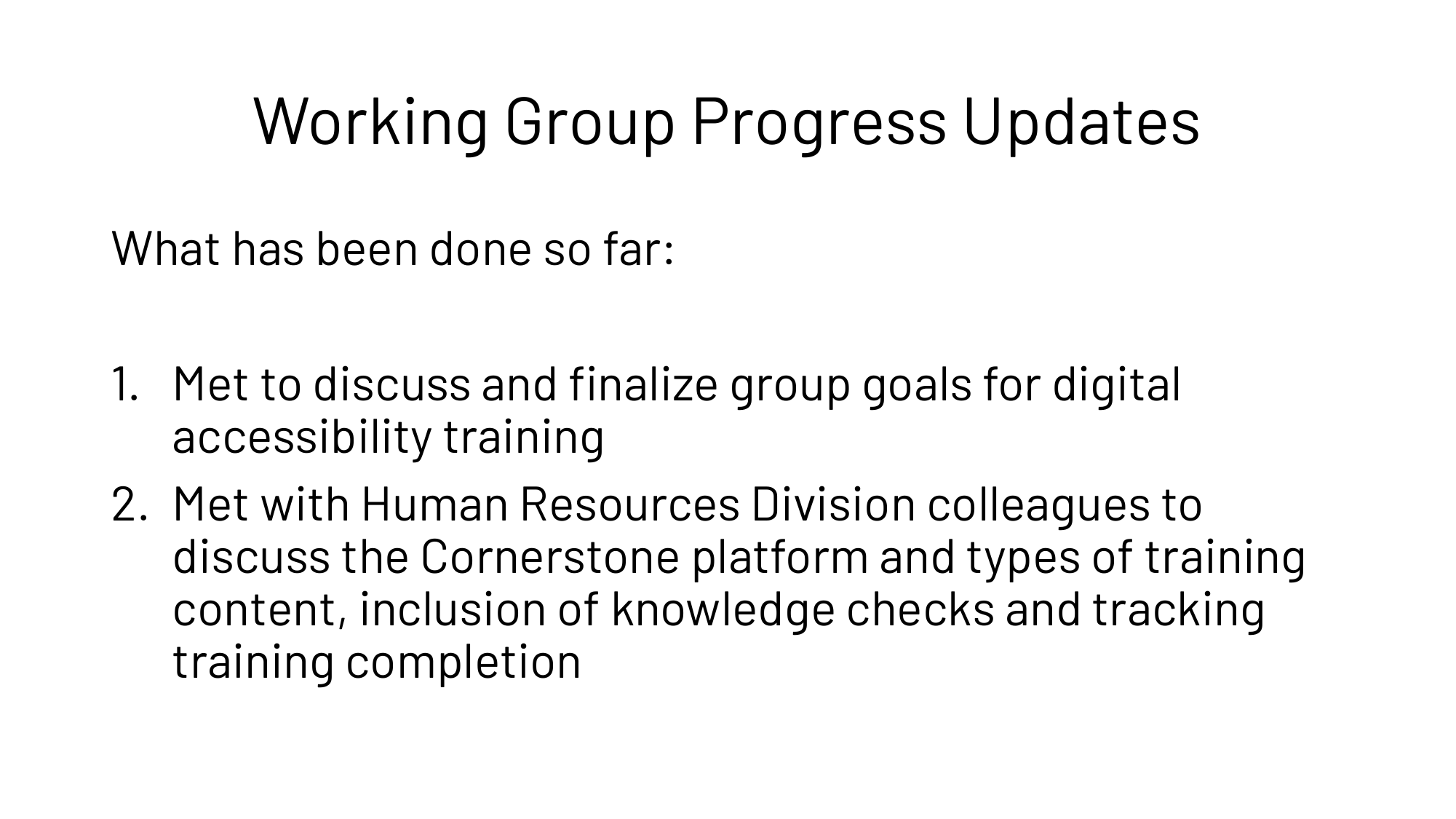

# Working Group Progress Updates
What has been done so far:

Met to discuss and finalize group goals for digital accessibility training
Met with Human Resources Division colleagues to discuss the Cornerstone platform and types of training content, inclusion of knowledge checks and tracking training completion